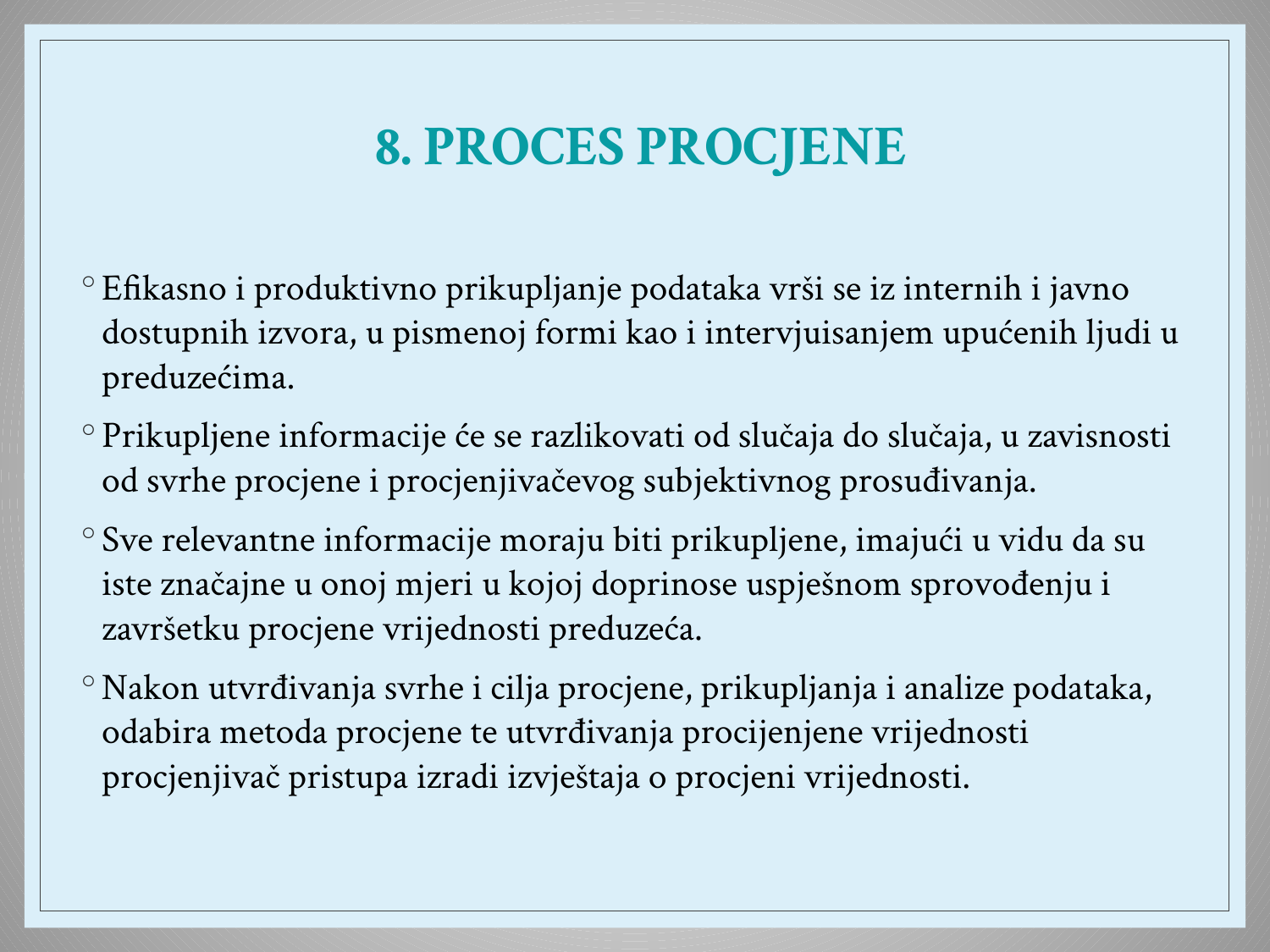

# 8. PROCES PROCJENE
Efikasno i produktivno prikupljanje podataka vrši se iz internih i javno dostupnih izvora, u pismenoj formi kao i intervjuisanjem upućenih ljudi u preduzećima.
Prikupljene informacije će se razlikovati od slučaja do slučaja, u zavisnosti od svrhe procjene i procjenjivačevog subjektivnog prosuđivanja.
Sve relevantne informacije moraju biti prikupljene, imajući u vidu da su iste značajne u onoj mjeri u kojoj doprinose uspješnom sprovođenju i završetku procjene vrijednosti preduzeća.
Nakon utvrđivanja svrhe i cilja procjene, prikupljanja i analize podataka, odabira metoda procjene te utvrđivanja procijenjene vrijednosti procjenjivač pristupa izradi izvještaja o procjeni vrijednosti.